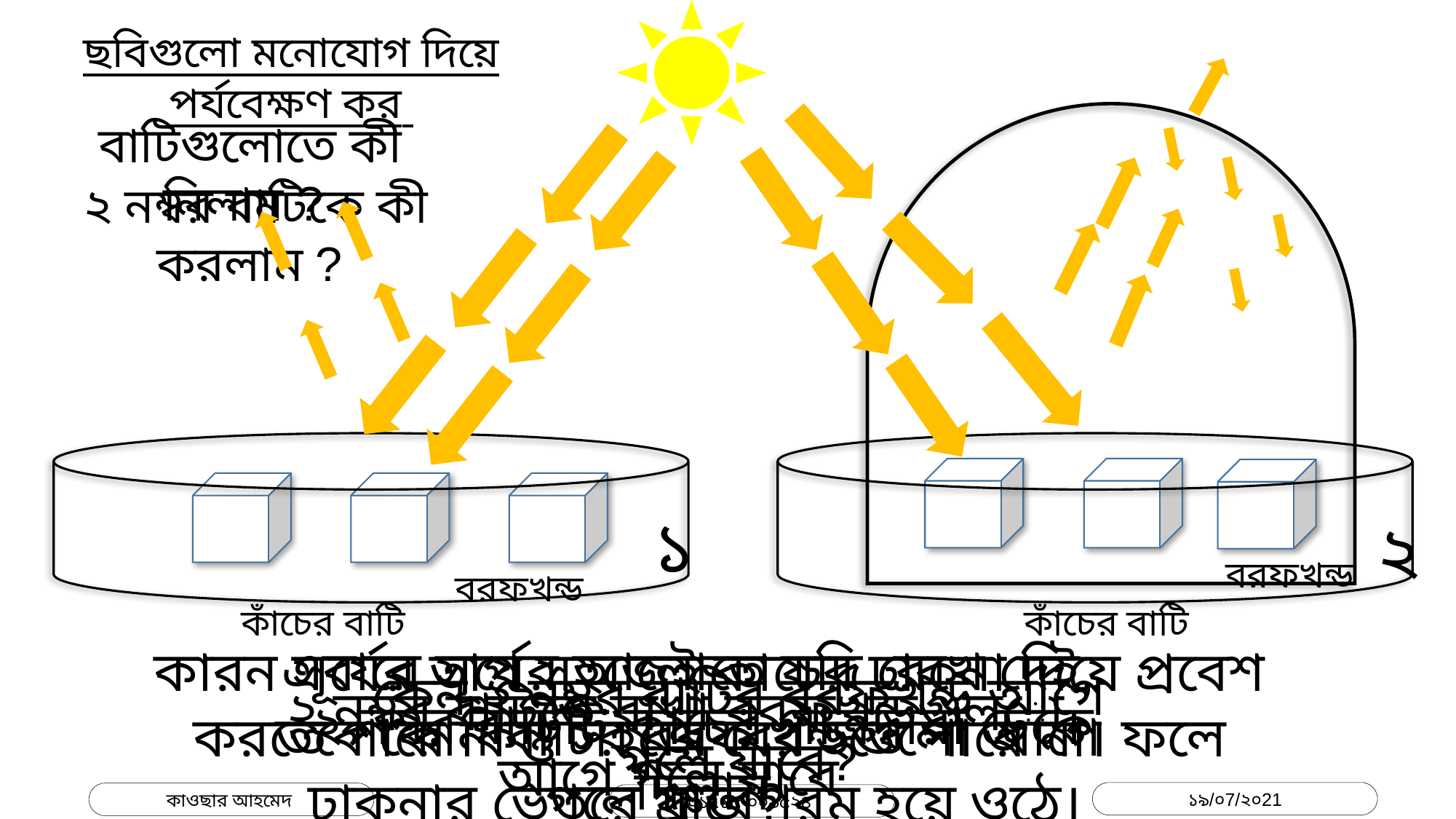

ছবিগুলো মনোযোগ দিয়ে পর্যবেক্ষণ কর

বাটিগুলোতে কী নিলাম ?

২ নম্বর বাটিকে কী করলাম ?

১
২

বরফখন্ড
বরফখন্ড
কাঁচের বাটি
কাঁচের বাটি
এবারে সূর্যের আলোতে যদি রেখে দেই, তবে কোন বাটির বরফ খন্ডগুলো আগে গলে যাবে?
কারন সূর্যের তাপ সহজেই কাচের ঢাকনা দিয়ে প্রবেশ করতে পারে কিন্তু সহজে বের হতে পারে না। ফলে ঢাকনার ভেতরে দ্রুত গরম হয়ে ওঠে।
কেন ২ নম্বর বাটির বরফখন্ড আগে  গলে যাবে?
২ নম্বর বাটিতে রাখা বরফখন্ডগুলো আগে গলে যাবে
২ নম্বর বাটিটি কাঁচের পাত্রদ্বারা ঢেকে দিলাম
১৯/০7/২০21
কাওছার আহমেদ
০১৭১৫-০০৯৫২৪